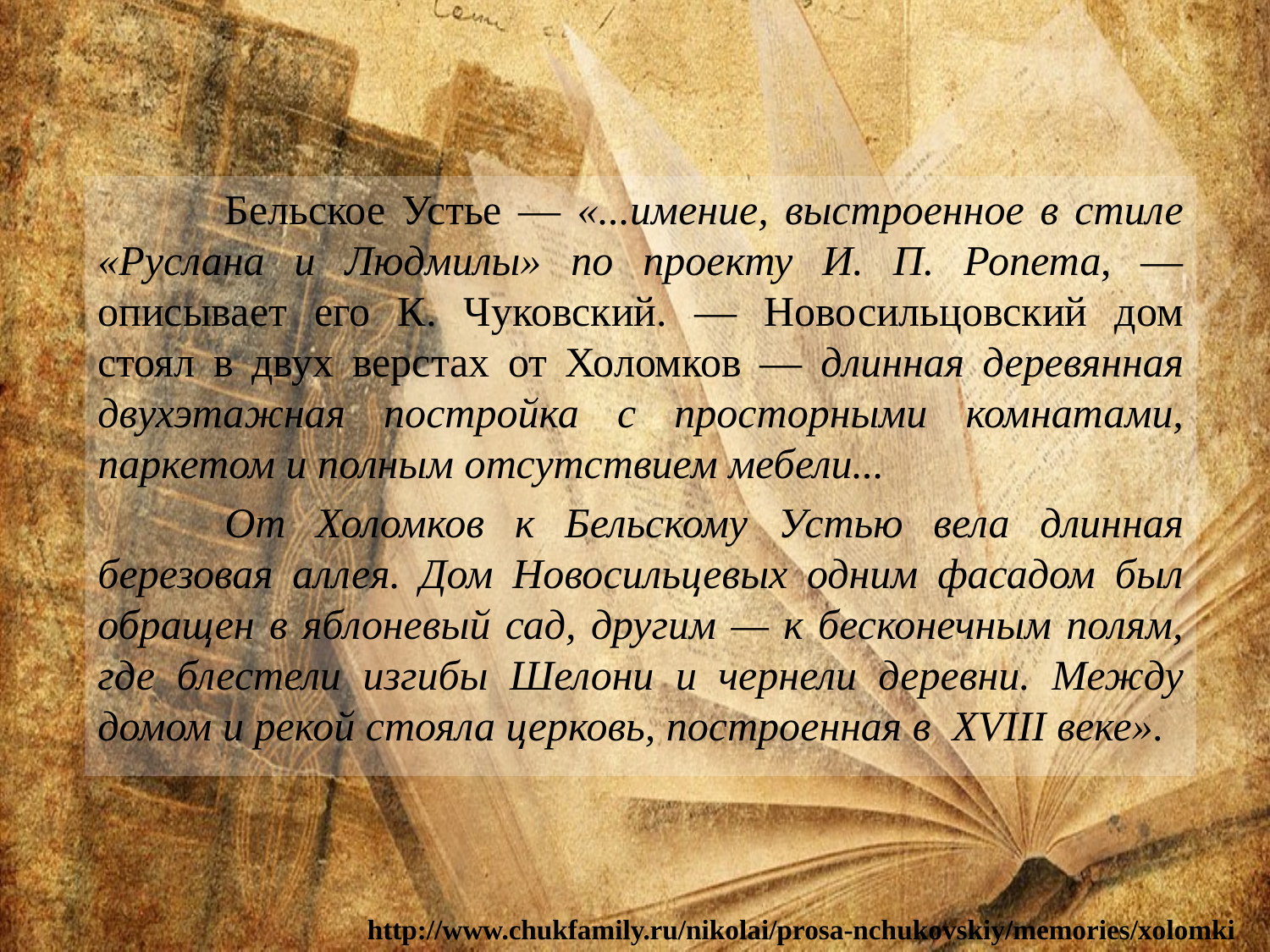

Бельское Устье — «...имение, выстроенное в стиле «Руслана и Людмилы» по проекту И. П. Ропета, — описывает его К. Чуковский. — Новосильцовский дом стоял в двух верстах от Холомков — длинная деревянная двухэтажная постройка с просторными комнатами, паркетом и полным отсутствием мебели...
	От Холомков к Бельскому Устью вела длинная березовая аллея. Дом Новосильцевых одним фасадом был обращен в яблоневый сад, другим — к бесконечным полям, где блестели изгибы Шелони и чернели деревни. Между домом и рекой стояла церковь, построенная в  XVIII веке».

http://www.chukfamily.ru/nikolai/prosa-nchukovskiy/memories/xolomki